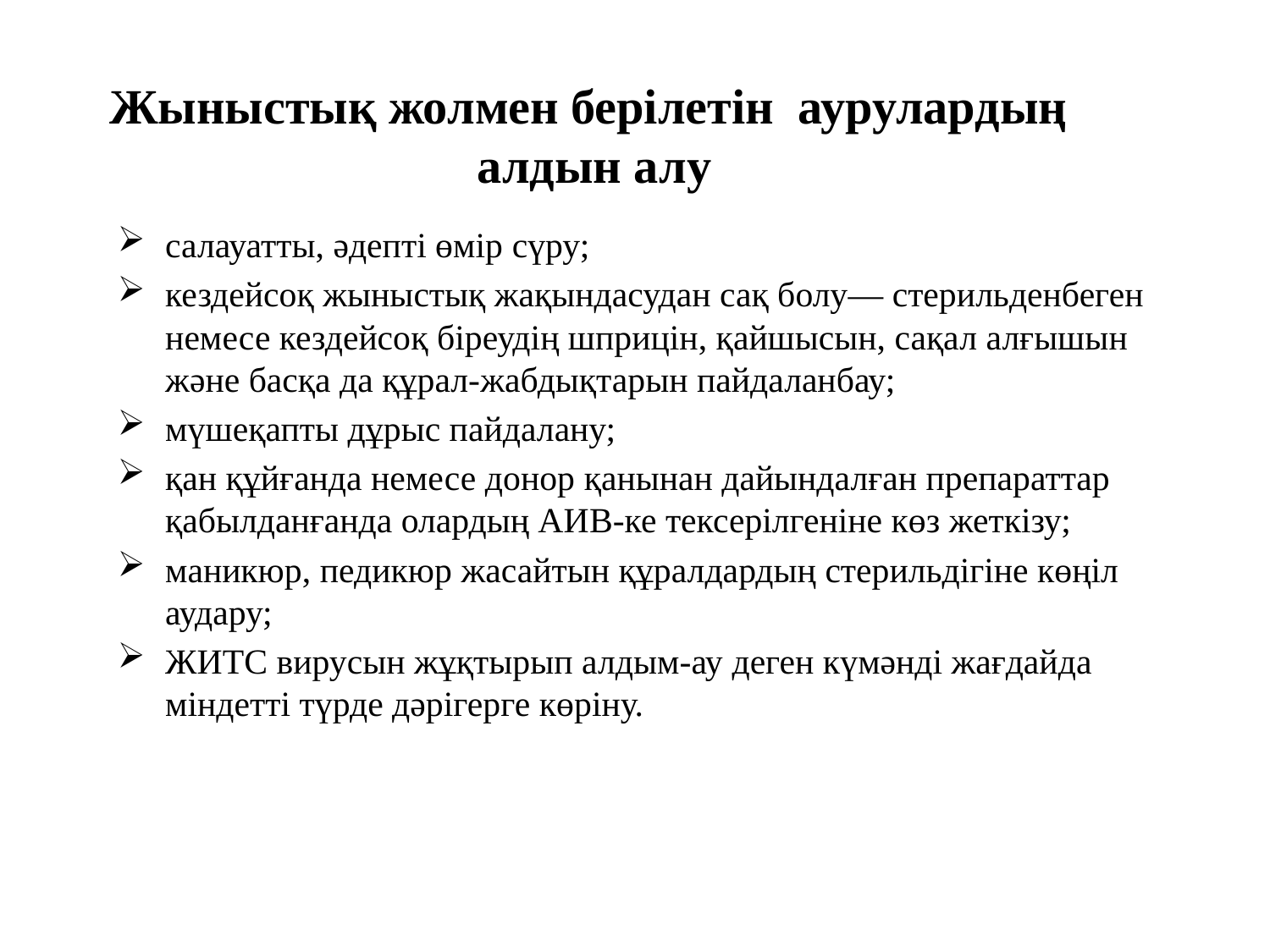

# Жыныстық жолмен берілетін  аурулардың  алдын алу
салауатты, әдепті өмір сүру;
кездейсоқ жыныстық жақындасудан сақ болу— стерильденбеген немесе кездейсоқ біреудің шприцін, қайшысын, сақал алғышын және басқа да құрал-жабдықтарын пайдаланбау;
мүшеқапты дұрыс пайдалану;
қан құйғанда немесе донор қанынан дайындалған препараттар қабылданғанда олардың АИВ-ке тексерілгеніне көз жеткізу;
маникюр, педикюр жасайтын құралдардың стерильдігіне көңіл аудару;
ЖИТС вирусын жұқтырып алдым-ау деген күмәнді жағдайда міндетті түрде дәрігерге көріну.